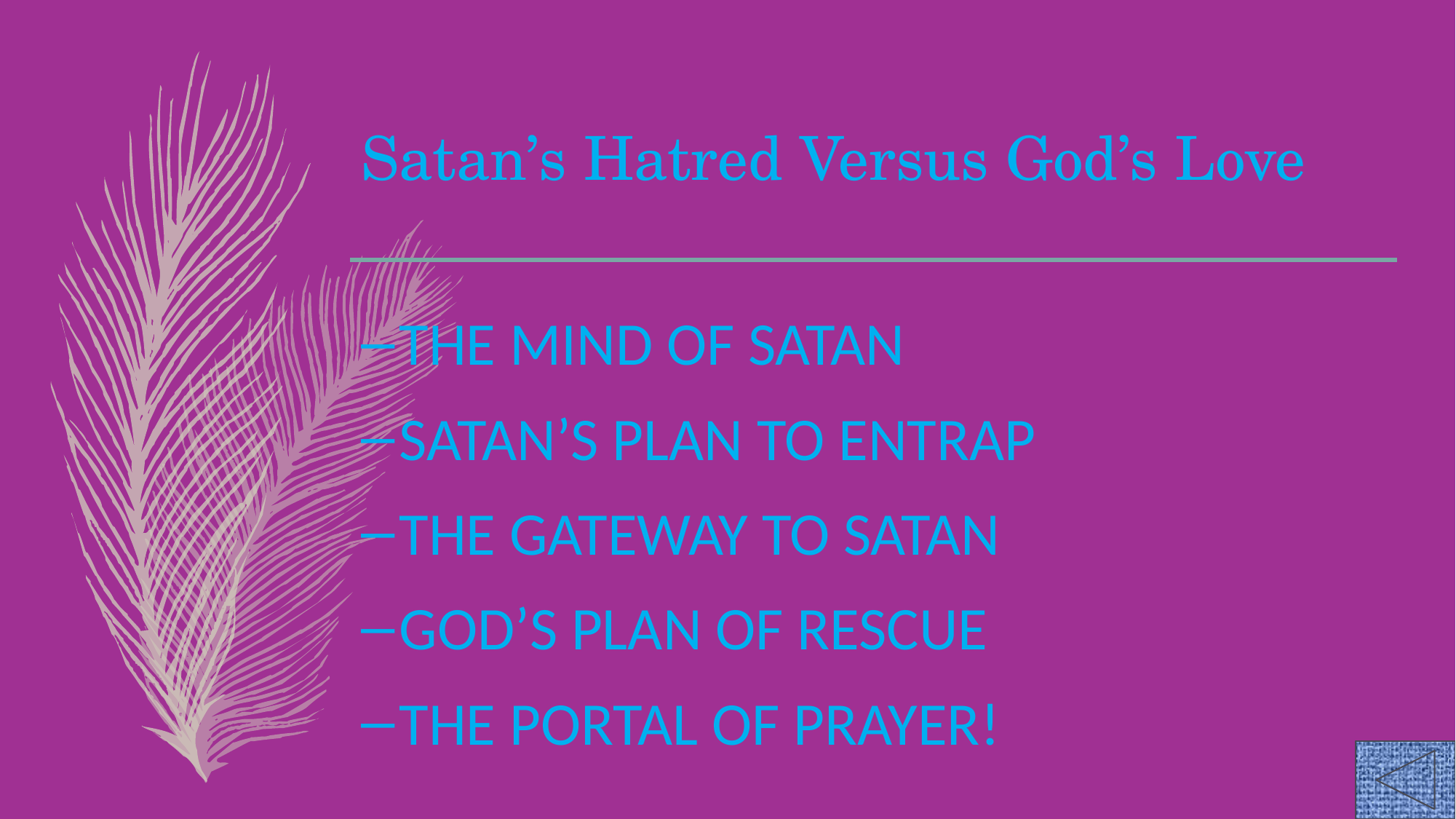

#
Satan’s Hatred Versus God’s Love
THE MIND OF SATAN
SATAN’S PLAN TO ENTRAP
THE GATEWAY TO SATAN
GOD’S PLAN OF RESCUE
THE PORTAL OF PRAYER!